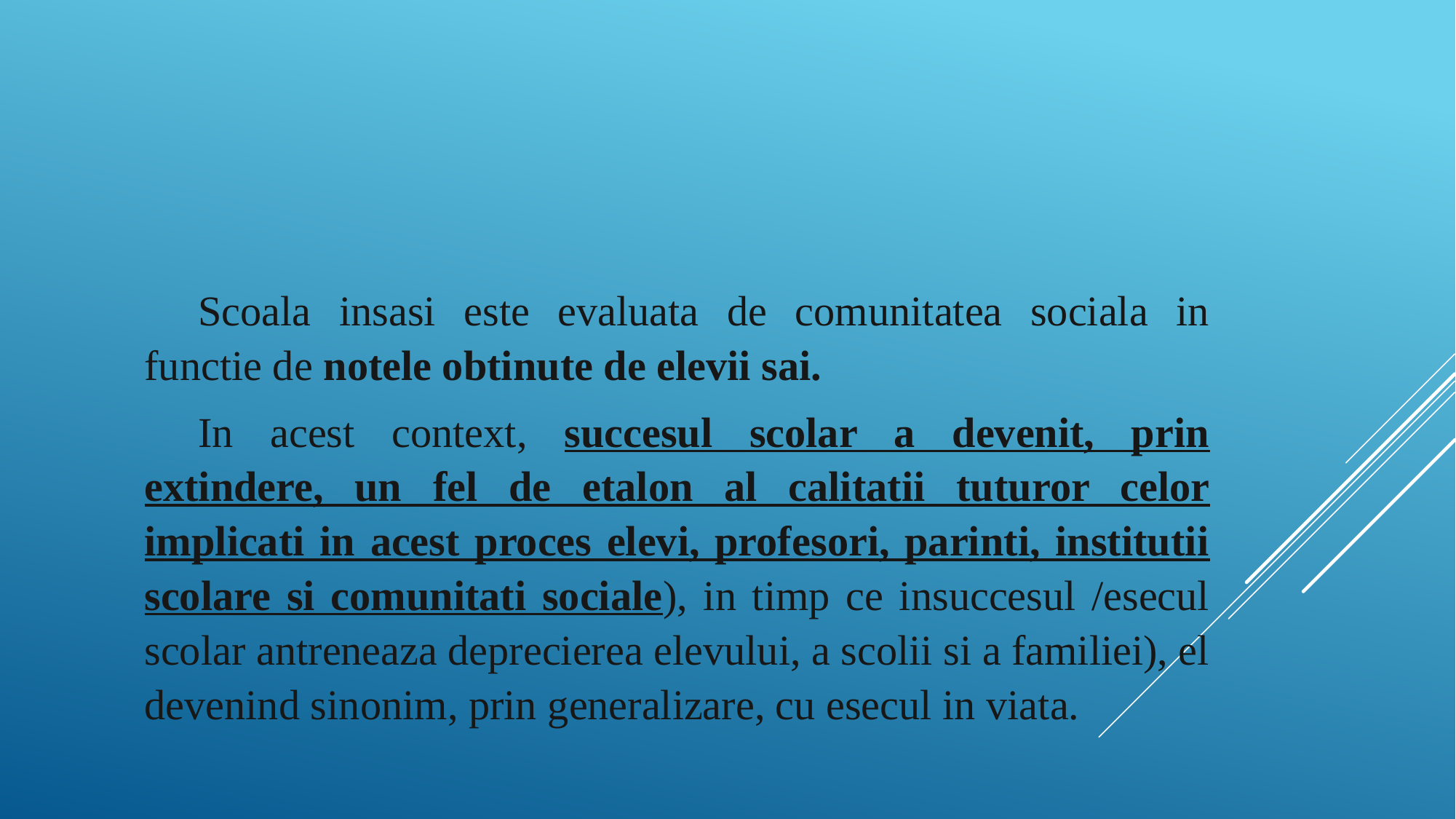

Scoala insasi este evaluata de comunitatea sociala in functie de notele obtinute de elevii sai.
In acest context, succesul scolar a devenit, prin extindere, un fel de etalon al calitatii tuturor celor implicati in acest proces elevi, profesori, parinti, institutii scolare si comunitati sociale), in timp ce insuccesul /esecul scolar antreneaza deprecierea elevului, a scolii si a familiei), el devenind sinonim, prin generalizare, cu esecul in viata.